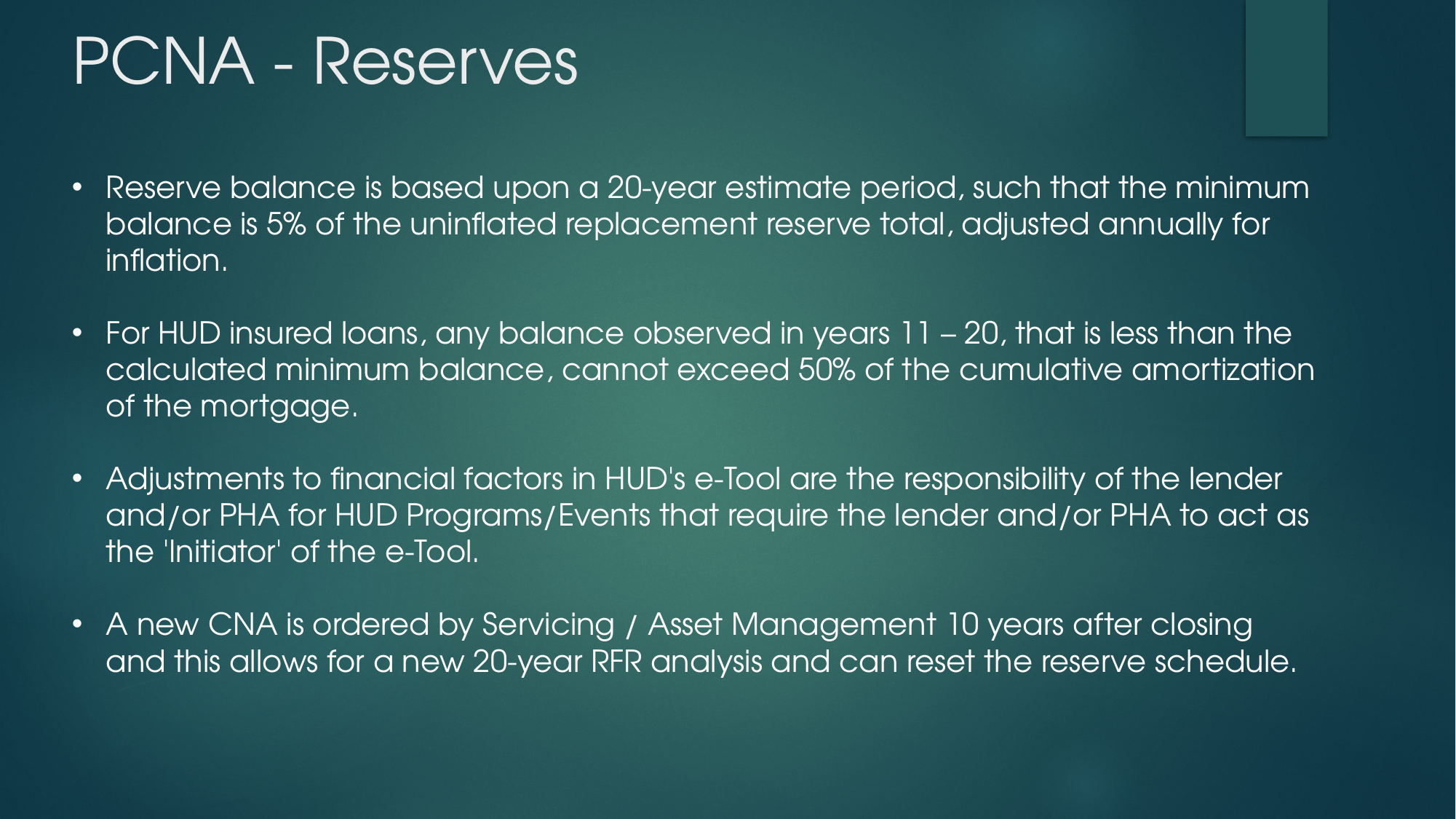

# PCNA - Reserves

Reserve balance is based upon a 20-year estimate period, such that the minimum balance is 5% of the uninflated replacement reserve total, adjusted annually for inflation.

For HUD insured loans, any balance observed in years 11 – 20, that is less than the calculated minimum balance, cannot exceed 50% of the cumulative amortization of the mortgage.

Adjustments to financial factors in HUD's e-Tool are the responsibility of the lender and/or PHA for HUD Programs/Events that require the lender and/or PHA to act as the 'Initiator' of the e-Tool.

A new CNA is ordered by Servicing / Asset Management 10 years after closing and this allows for a new 20-year RFR analysis and can reset the reserve schedule.